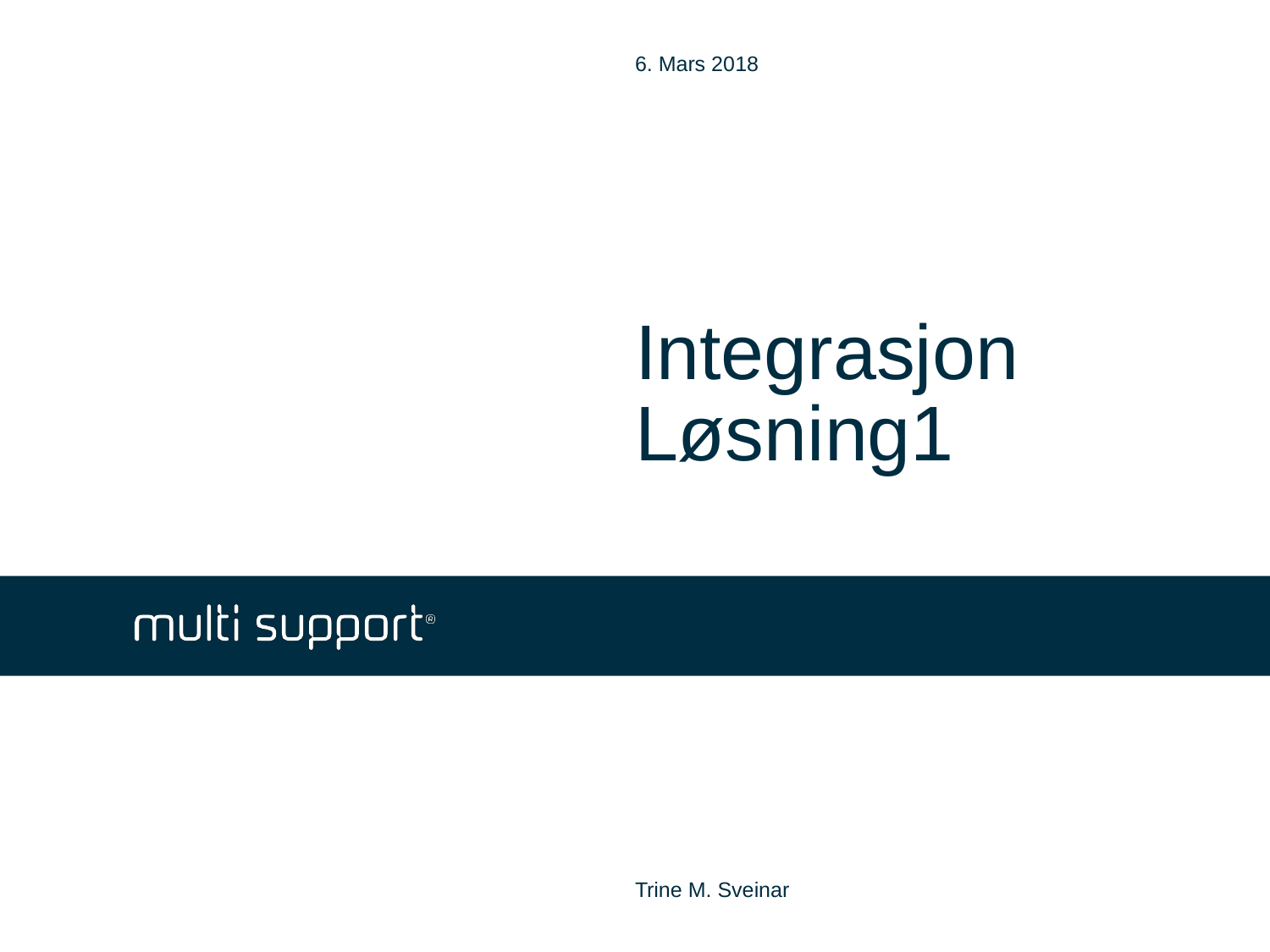

6. Mars 2018
# Integrasjon Løsning1
Trine M. Sveinar